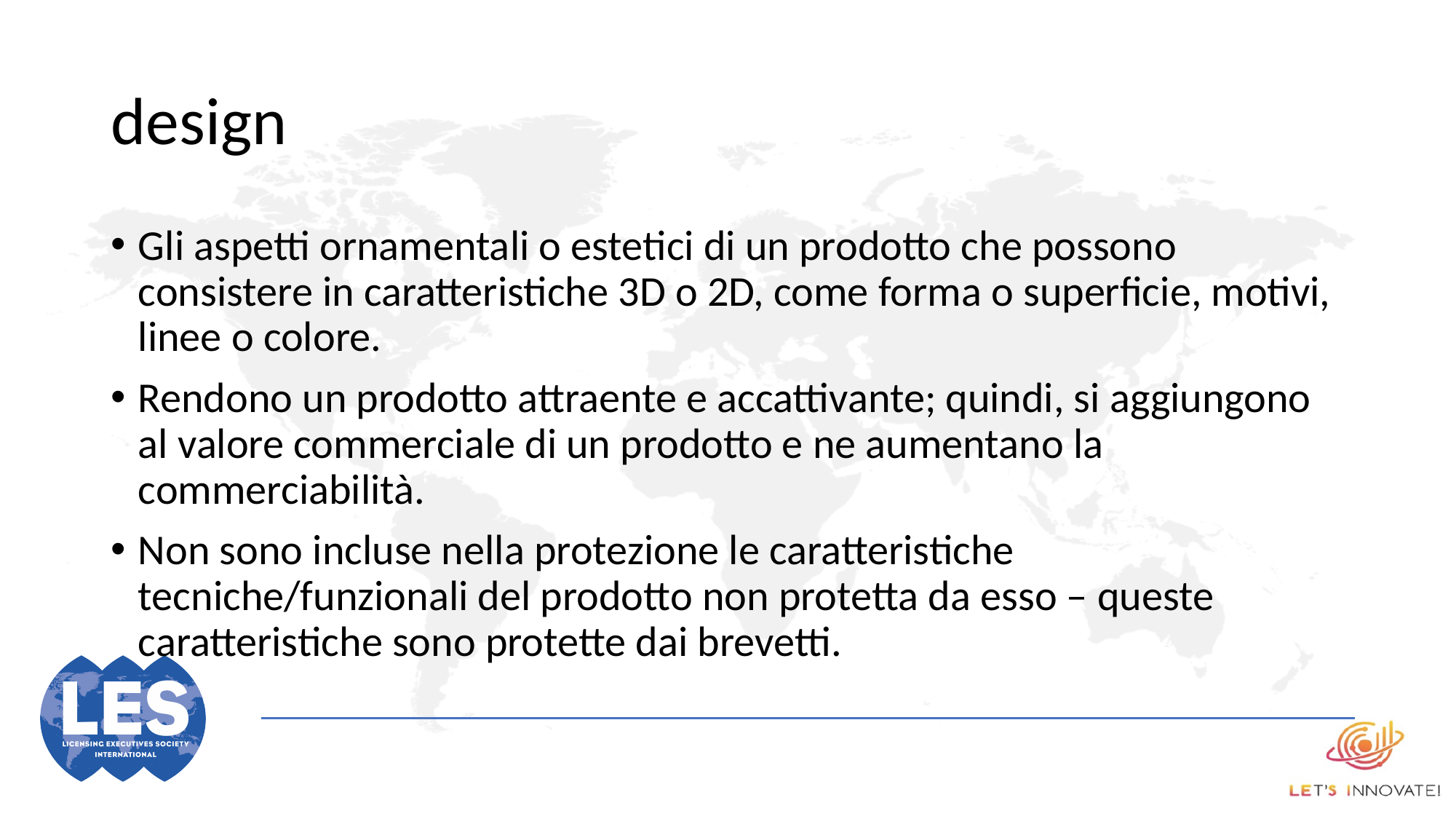

# design
Gli aspetti ornamentali o estetici di un prodotto che possono consistere in caratteristiche 3D o 2D, come forma o superficie, motivi, linee o colore.
Rendono un prodotto attraente e accattivante; quindi, si aggiungono al valore commerciale di un prodotto e ne aumentano la commerciabilità.
Non sono incluse nella protezione le caratteristiche tecniche/funzionali del prodotto non protetta da esso – queste caratteristiche sono protette dai brevetti.